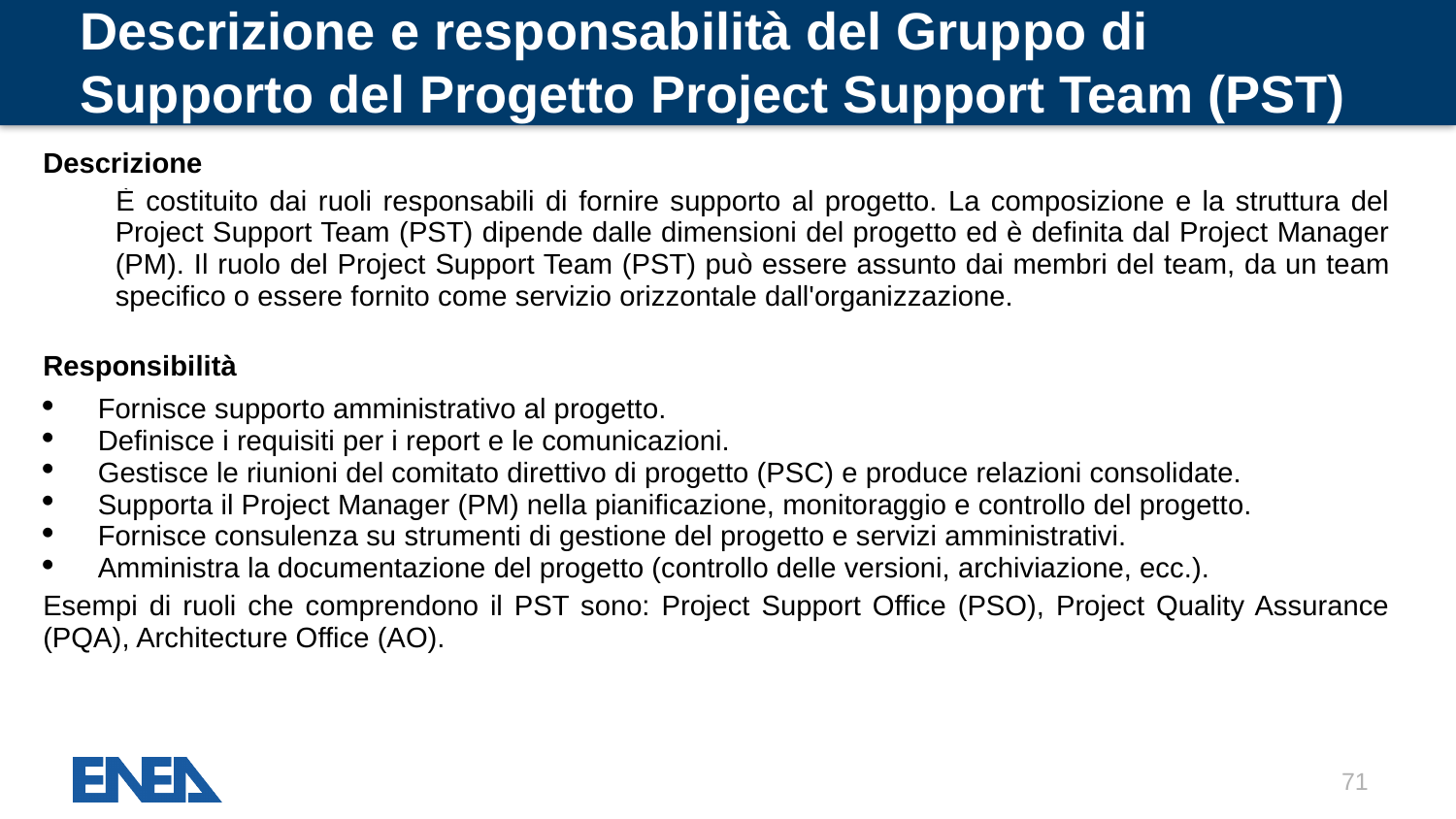

# Descrizione e responsabilità del Gruppo di Supporto del Progetto Project Support Team (PST)
| Descrizione |
| --- |
| È costituito dai ruoli responsabili di fornire supporto al progetto. La composizione e la struttura del Project Support Team (PST) dipende dalle dimensioni del progetto ed è definita dal Project Manager (PM). Il ruolo del Project Support Team (PST) può essere assunto dai membri del team, da un team specifico o essere fornito come servizio orizzontale dall'organizzazione. |
| Responsibilità |
| Fornisce supporto amministrativo al progetto. Definisce i requisiti per i report e le comunicazioni. Gestisce le riunioni del comitato direttivo di progetto (PSC) e produce relazioni consolidate. Supporta il Project Manager (PM) nella pianificazione, monitoraggio e controllo del progetto. Fornisce consulenza su strumenti di gestione del progetto e servizi amministrativi. Amministra la documentazione del progetto (controllo delle versioni, archiviazione, ecc.). Esempi di ruoli che comprendono il PST sono: Project Support Office (PSO), Project Quality Assurance (PQA), Architecture Office (AO). |
71